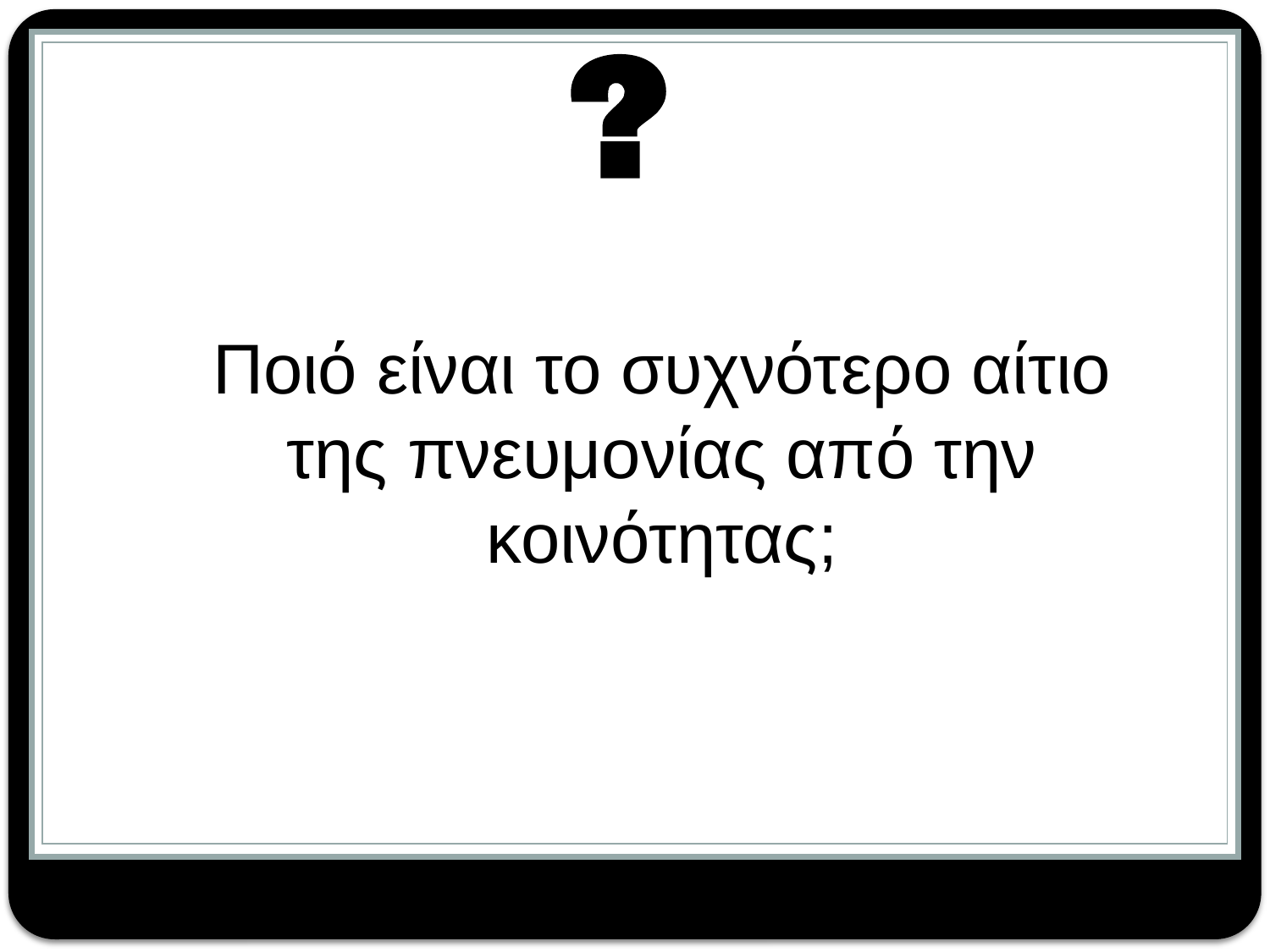

?
Ποιό είναι το συχνότερο αίτιο της πνευμονίας από την κοινότητας;